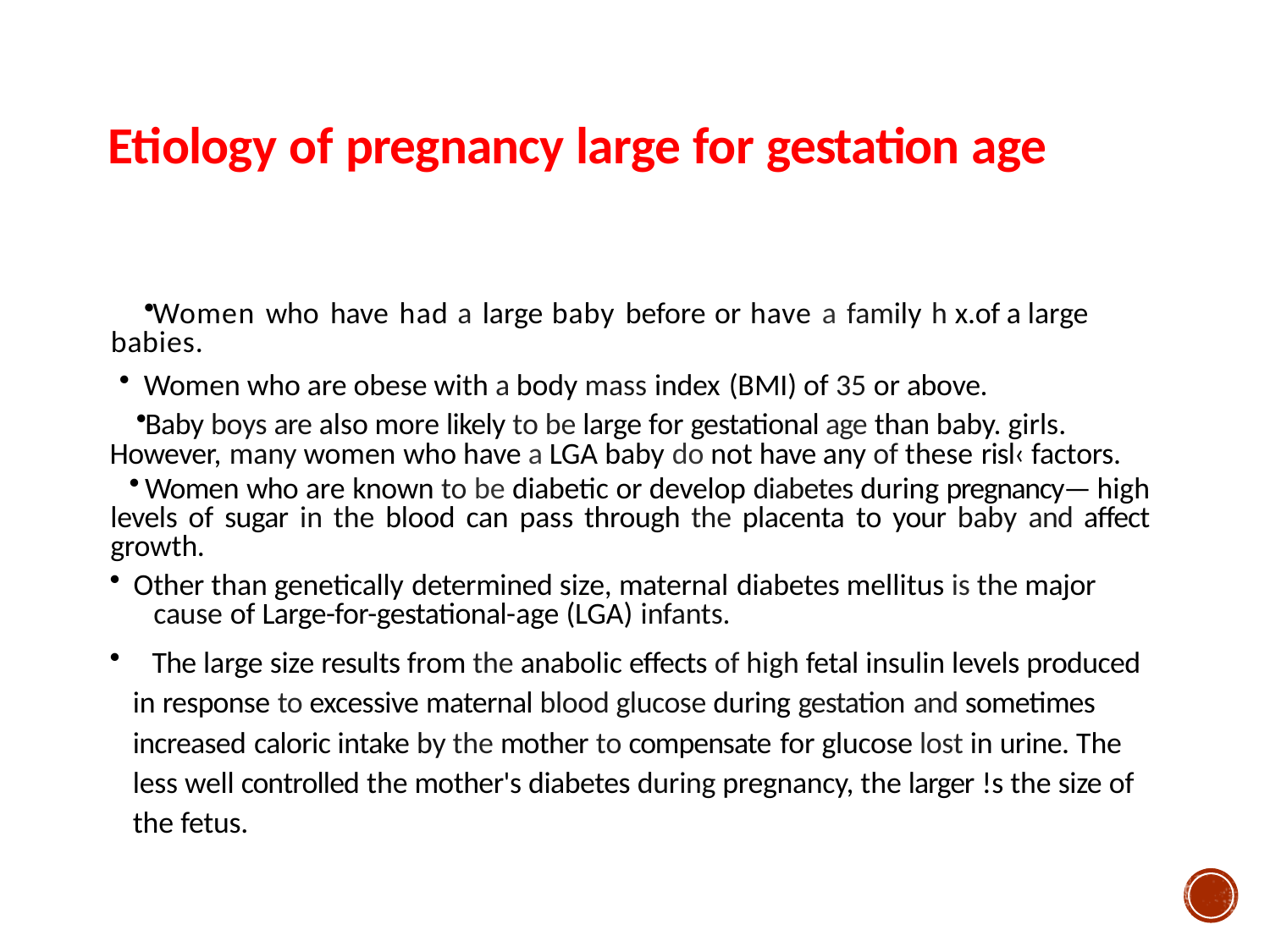

# Etiology of pregnancy large for gestation age
Women who have had a large baby before or have a family h x.of a large babies.
Women who are obese with a body mass index (BMI) of 35 or above.
Baby boys are also more likely to be large for gestational age than baby. girls. However, many women who have a LGA baby do not have any of these risl‹ factors.
Women who are known to be diabetic or develop diabetes during pregnancy— high levels of sugar in the blood can pass through the placenta to your baby and affect growth.
Other than genetically determined size, maternal diabetes mellitus is the major 	cause of Large-for-gestational-age (LGA) infants.
	The large size results from the anabolic effects of high fetal insulin levels produced in response to excessive maternal blood glucose during gestation and sometimes increased caloric intake by the mother to compensate for glucose lost in urine. The less well controlled the mother's diabetes during pregnancy, the larger !s the size of the fetus.